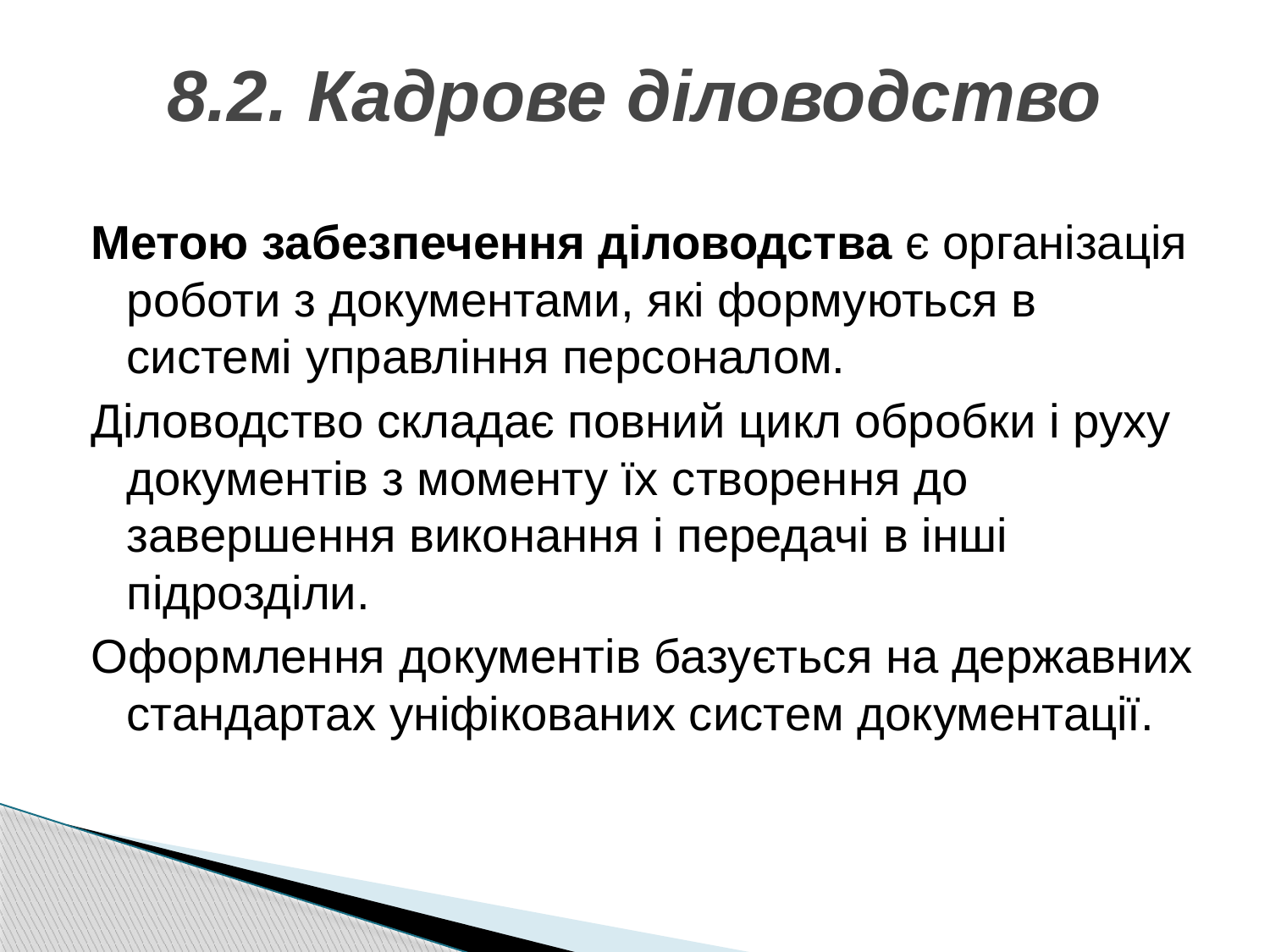

# 8.2. Кадрове діловодство
Метою забезпечення діловодства є організація роботи з документами, які формуються в системі управління персоналом.
Діловодство складає повний цикл обробки і руху документів з моменту їх створення до завершення виконання і передачі в інші підрозділи.
Оформлення документів базується на державних стандартах уніфікованих систем документації.